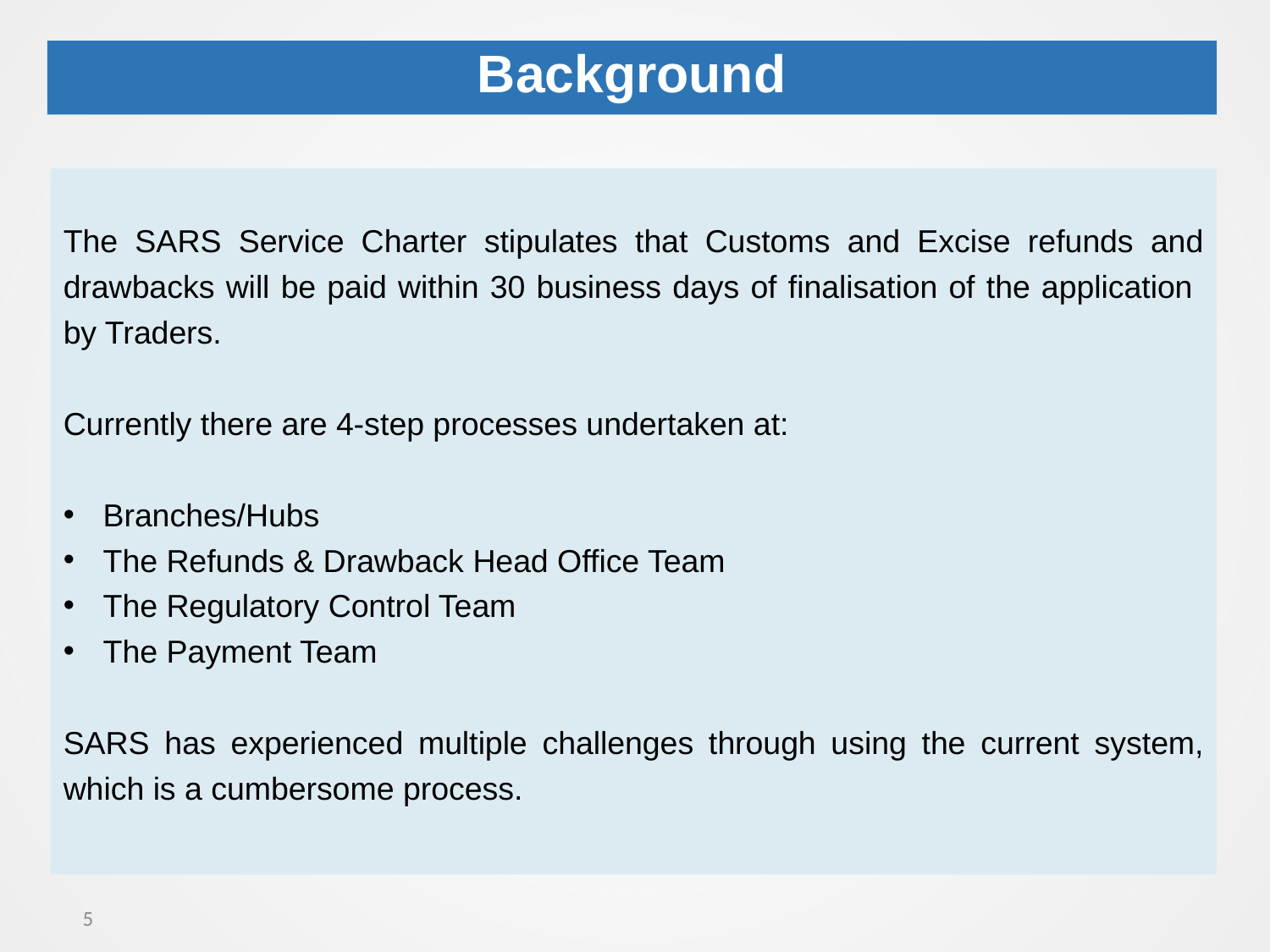

Background

The SARS Service Charter stipulates that Customs and Excise refunds and drawbacks will be paid within 30 business days of finalisation of the application  by Traders.

Currently there are 4-step processes undertaken at:

Branches/Hubs
The Refunds & Drawback Head Office Team
The Regulatory Control Team
The Payment Team

SARS has experienced multiple challenges through using the current system, which is a cumbersome process.

5